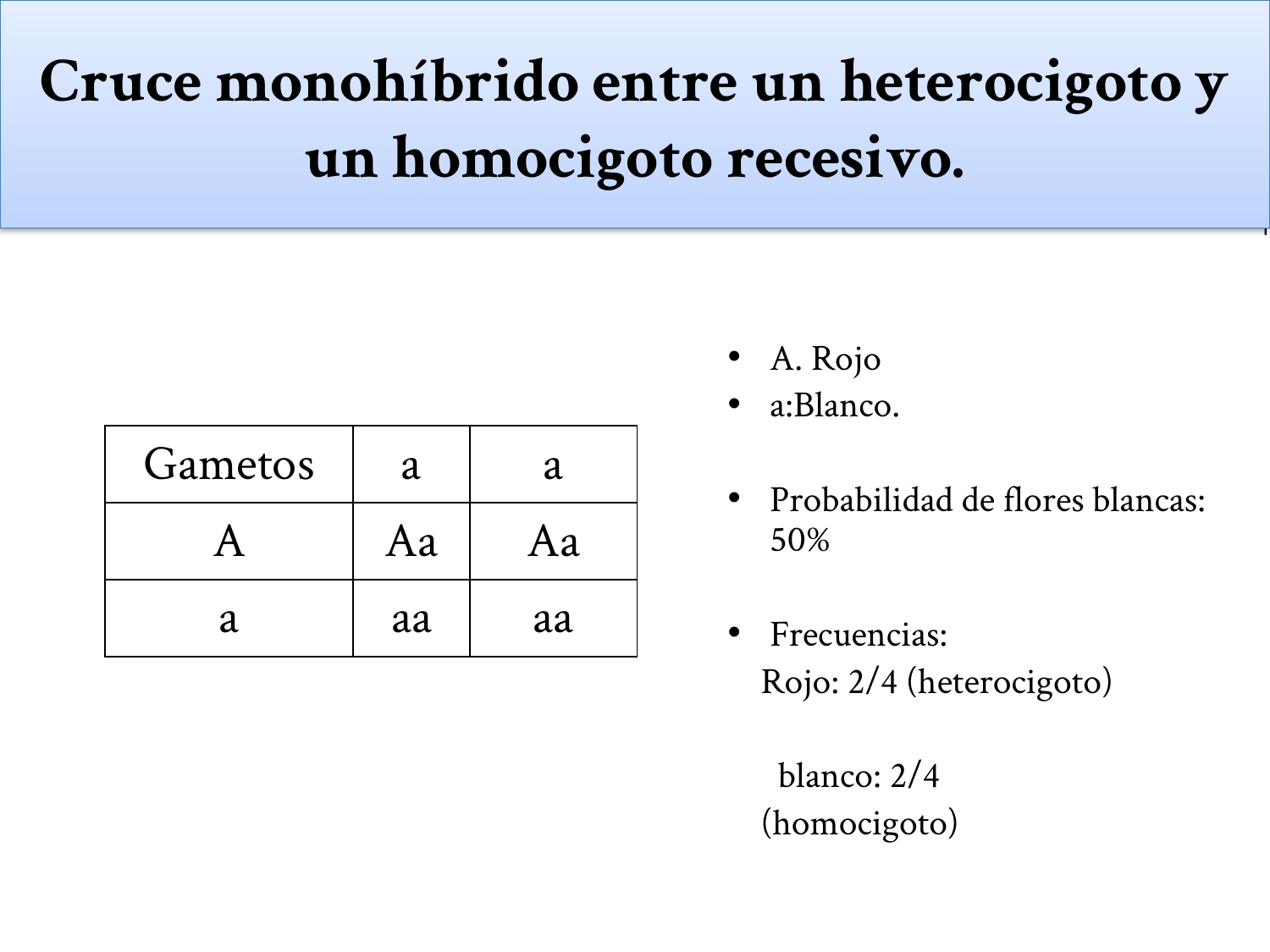

# Cruce monohíbrido entre un heterocigoto y un homocigoto recesivo.

A. Rojo
a:Blanco.

Probabilidad de flores blancas: 50%

Frecuencias:
    Rojo: 2/4 (heterocigoto)

 	 blanco: 2/4
    (homocigoto)
| Gametos | a | a |
| --- | --- | --- |
| A | Aa | Aa |
| a | aa | aa |